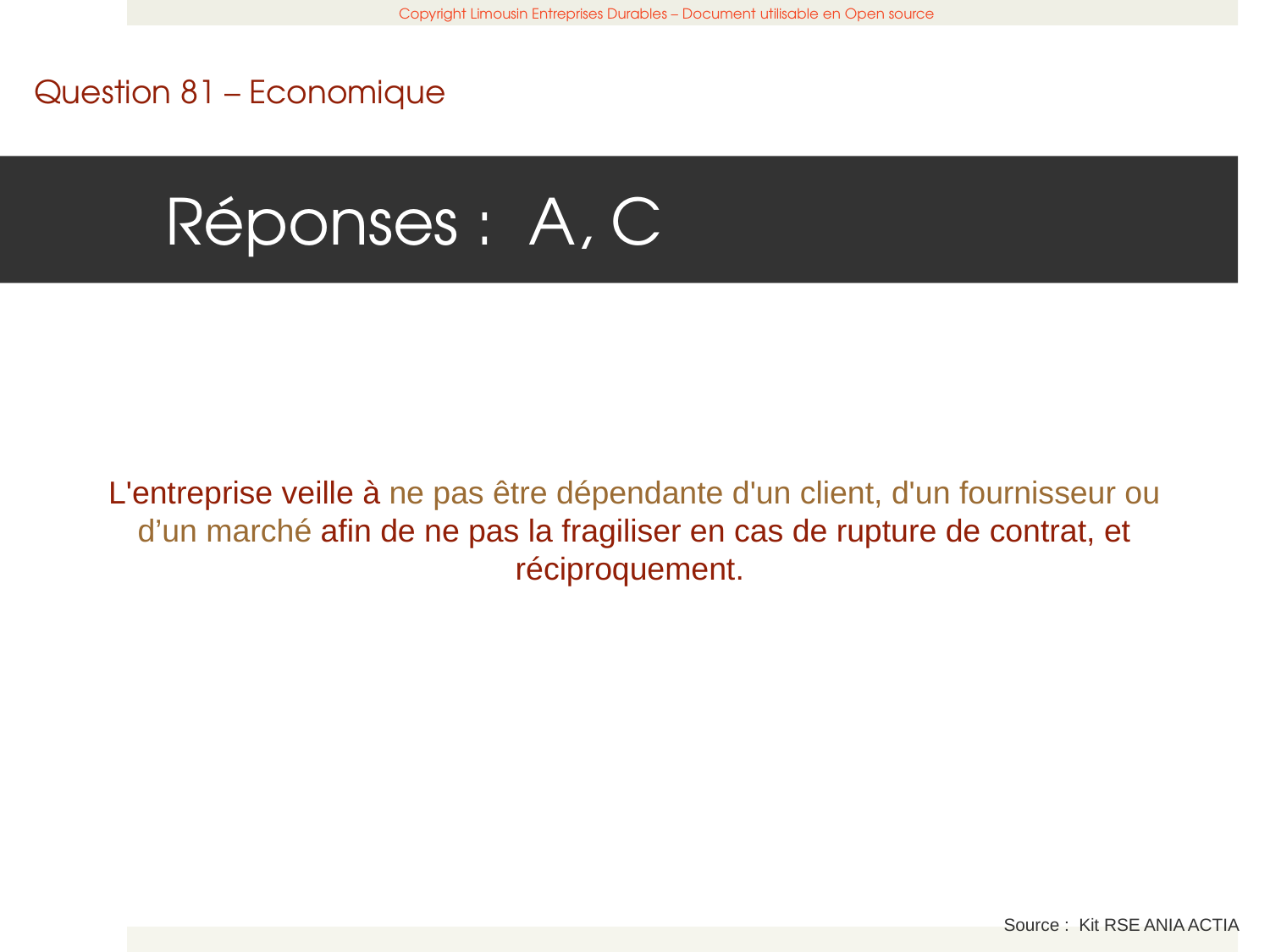

Réponses :  A, C
 Copyright Limousin Entreprises Durables – Document utilisable en Open source
Question 81 – Economique
L'entreprise veille à ne pas être dépendante d'un client, d'un fournisseur ou d’un marché afin de ne pas la fragiliser en cas de rupture de contrat, et réciproquement.
Source :  Kit RSE ANIA ACTIA